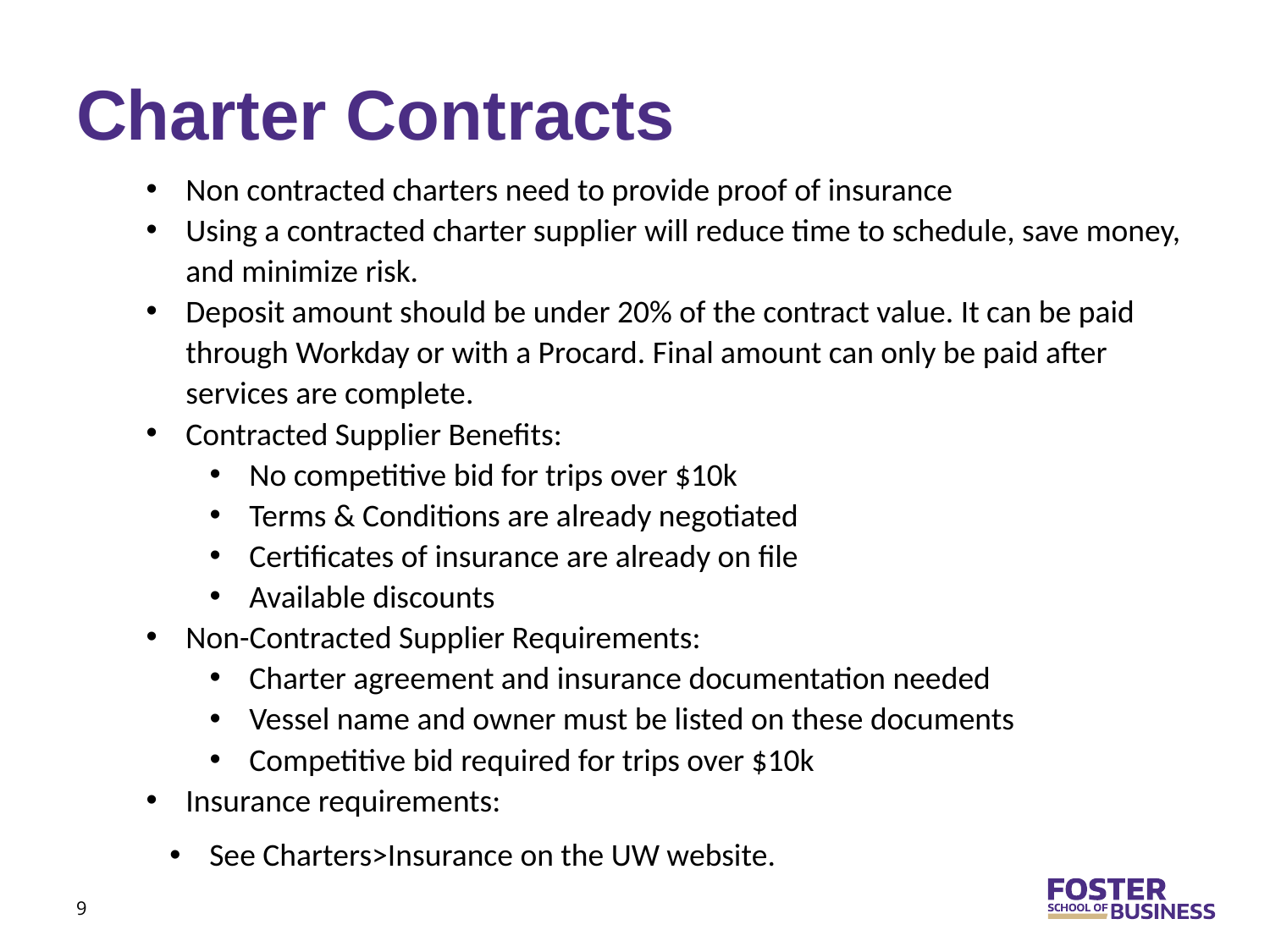

# Charter Contracts
Non contracted charters need to provide proof of insurance
Using a contracted charter supplier will reduce time to schedule, save money, and minimize risk.
Deposit amount should be under 20% of the contract value. It can be paid through Workday or with a Procard. Final amount can only be paid after services are complete.
Contracted Supplier Benefits:
No competitive bid for trips over $10k
Terms & Conditions are already negotiated
Certificates of insurance are already on file
Available discounts
Non-Contracted Supplier Requirements:
Charter agreement and insurance documentation needed
Vessel name and owner must be listed on these documents
Competitive bid required for trips over $10k
Insurance requirements:
See Charters>Insurance on the UW website.
9